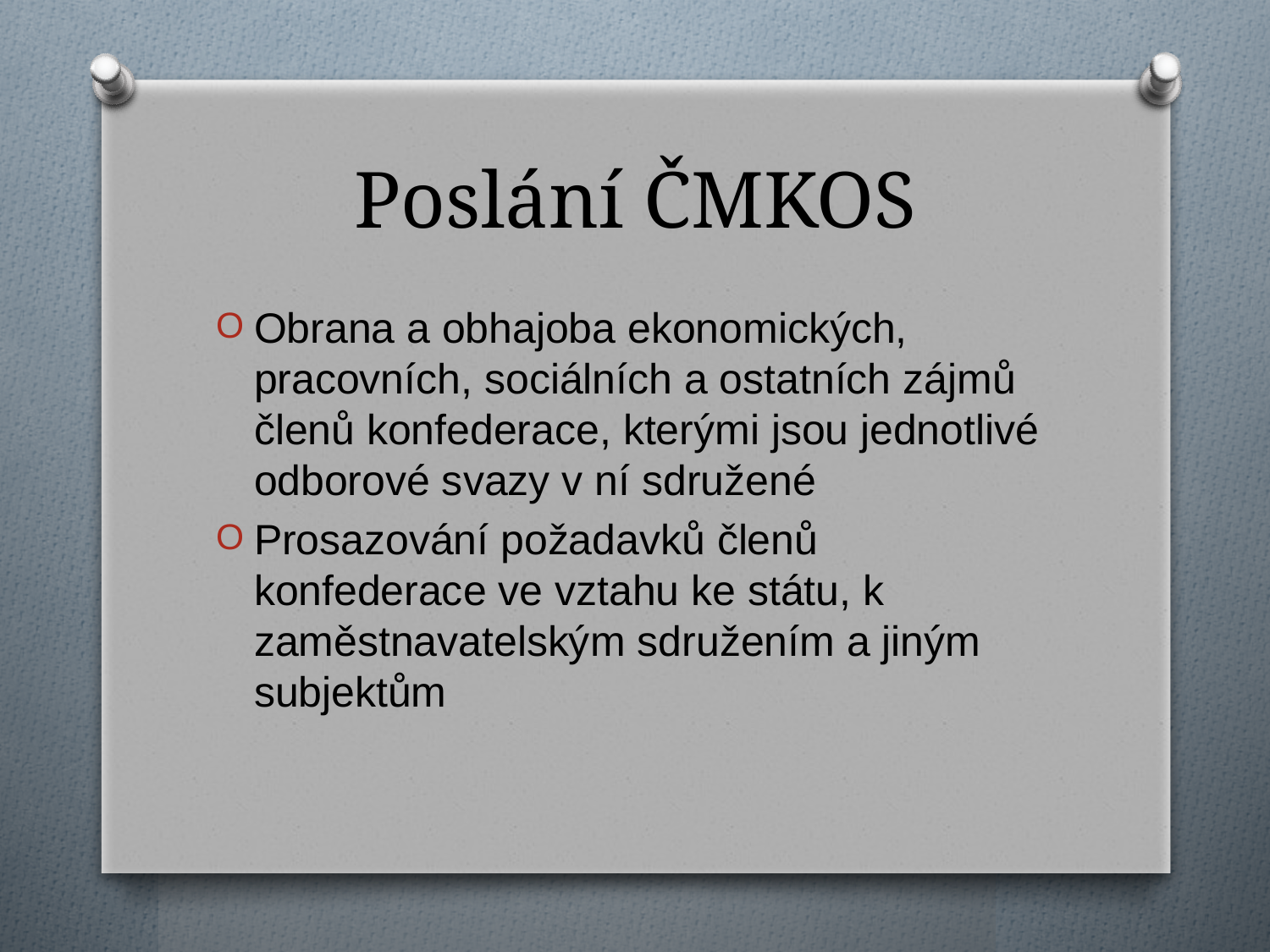

# Poslání ČMKOS
Obrana a obhajoba ekonomických, pracovních, sociálních a ostatních zájmů členů konfederace, kterými jsou jednotlivé odborové svazy v ní sdružené
Prosazování požadavků členů konfederace ve vztahu ke státu, k zaměstnavatelským sdružením a jiným subjektům